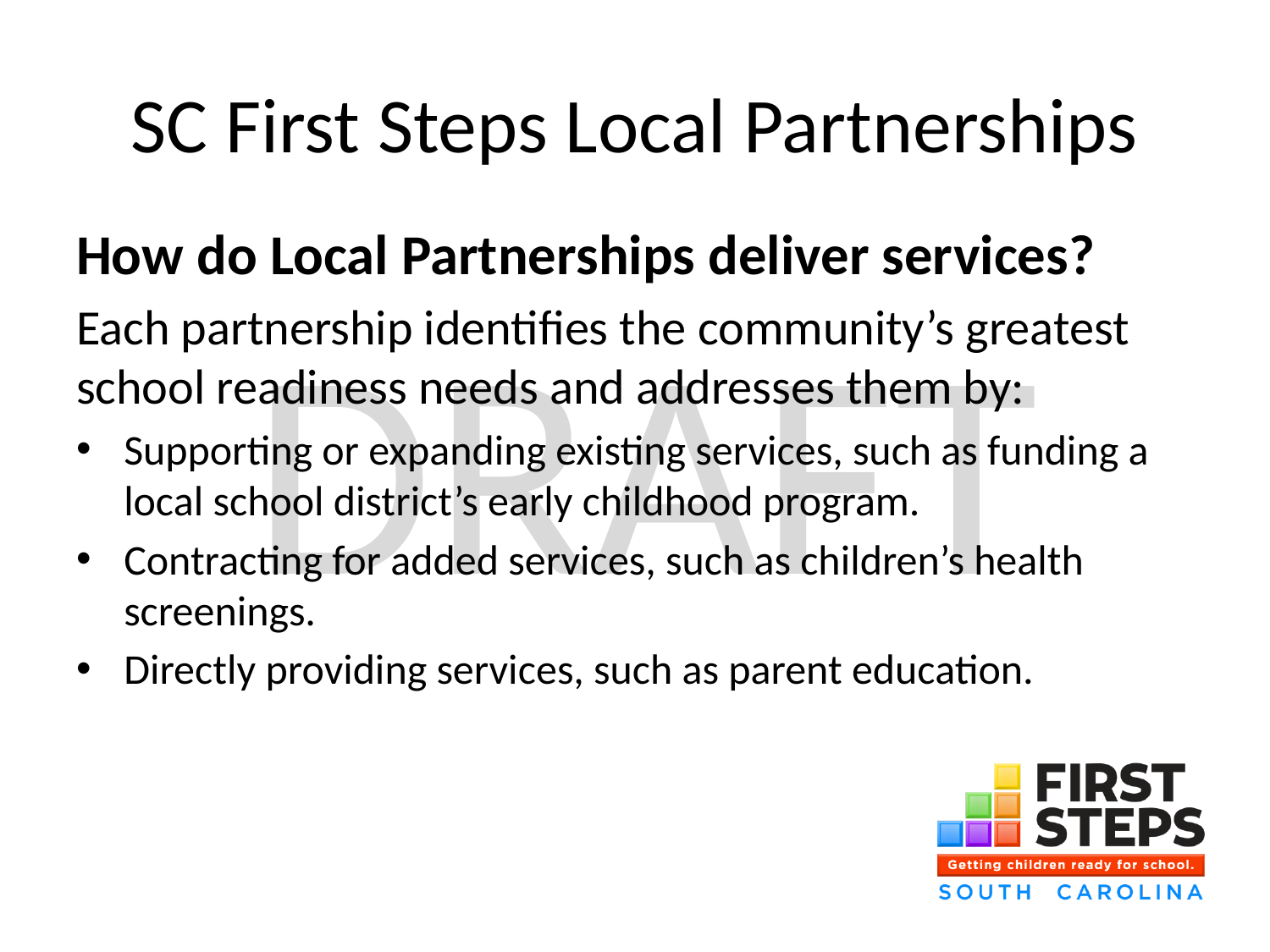

# SC First Steps Local Partnerships
How do Local Partnerships deliver services?
Each partnership identifies the community’s greatest school readiness needs and addresses them by:
Supporting or expanding existing services, such as funding a local school district’s early childhood program.
Contracting for added services, such as children’s health screenings.
Directly providing services, such as parent education.